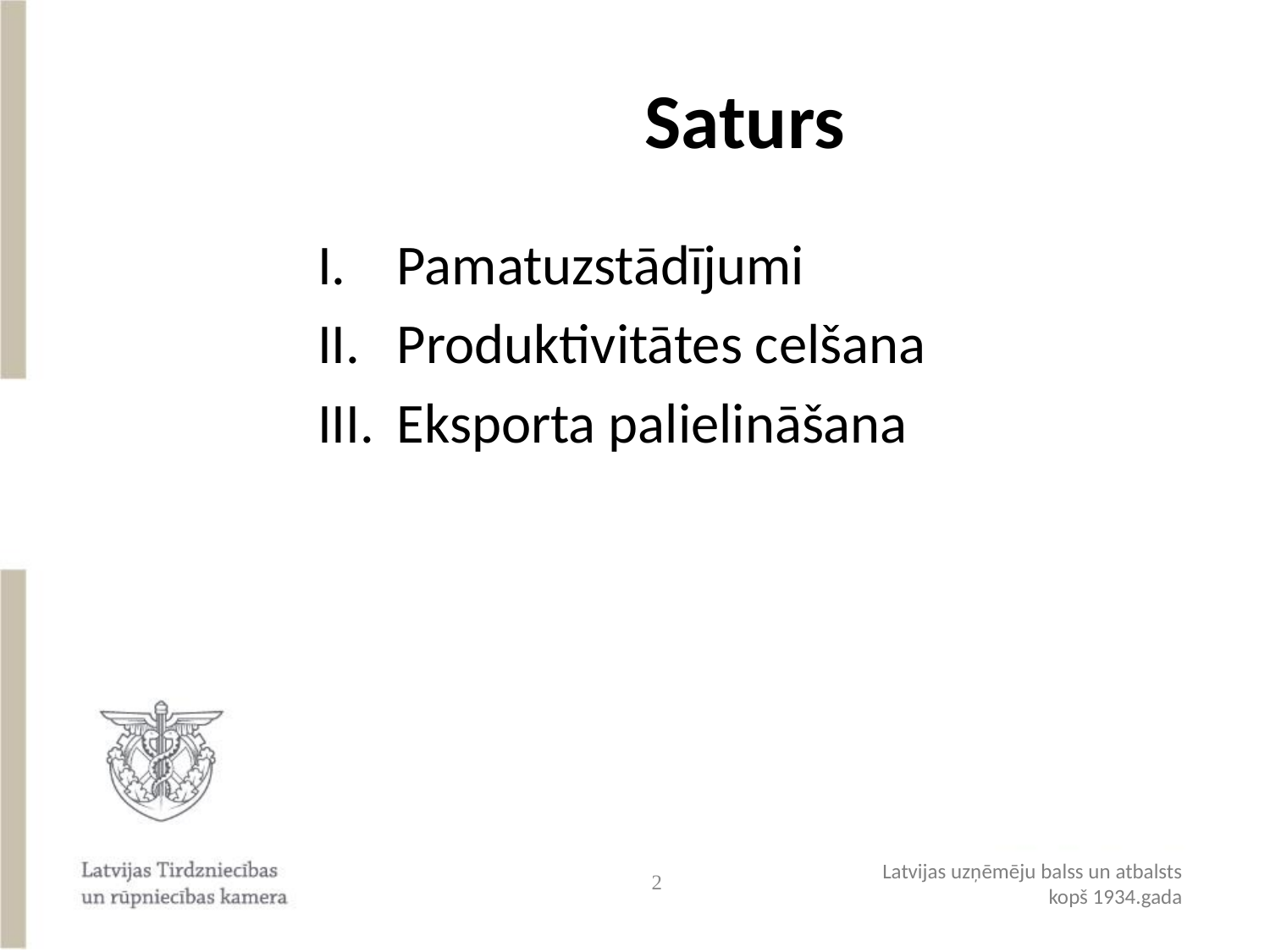

# Saturs
Pamatuzstādījumi
Produktivitātes celšana
Eksporta palielināšana
2